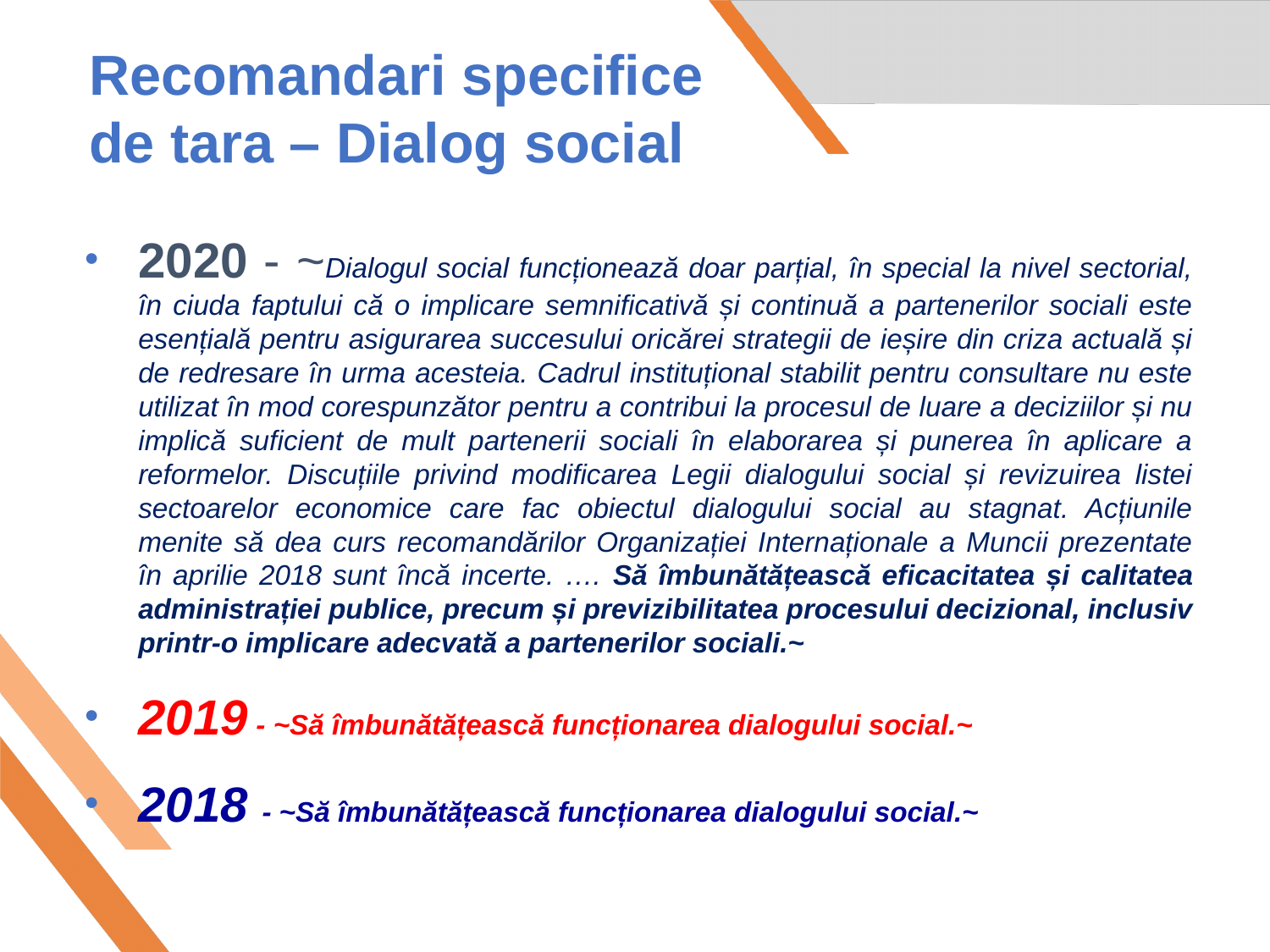

# Recomandari specifice de tara – Dialog social
2020 - ~Dialogul social funcționează doar parțial, în special la nivel sectorial, în ciuda faptului că o implicare semnificativă și continuă a partenerilor sociali este esențială pentru asigurarea succesului oricărei strategii de ieșire din criza actuală și de redresare în urma acesteia. Cadrul instituțional stabilit pentru consultare nu este utilizat în mod corespunzător pentru a contribui la procesul de luare a deciziilor și nu implică suficient de mult partenerii sociali în elaborarea și punerea în aplicare a reformelor. Discuțiile privind modificarea Legii dialogului social și revizuirea listei sectoarelor economice care fac obiectul dialogului social au stagnat. Acțiunile menite să dea curs recomandărilor Organizației Internaționale a Muncii prezentate în aprilie 2018 sunt încă incerte. …. Să îmbunătățească eficacitatea și calitatea administrației publice, precum și previzibilitatea procesului decizional, inclusiv printr-o implicare adecvată a partenerilor sociali.~
2019 - ~Să îmbunătățească funcționarea dialogului social.~
2018 - ~Să îmbunătățească funcționarea dialogului social.~